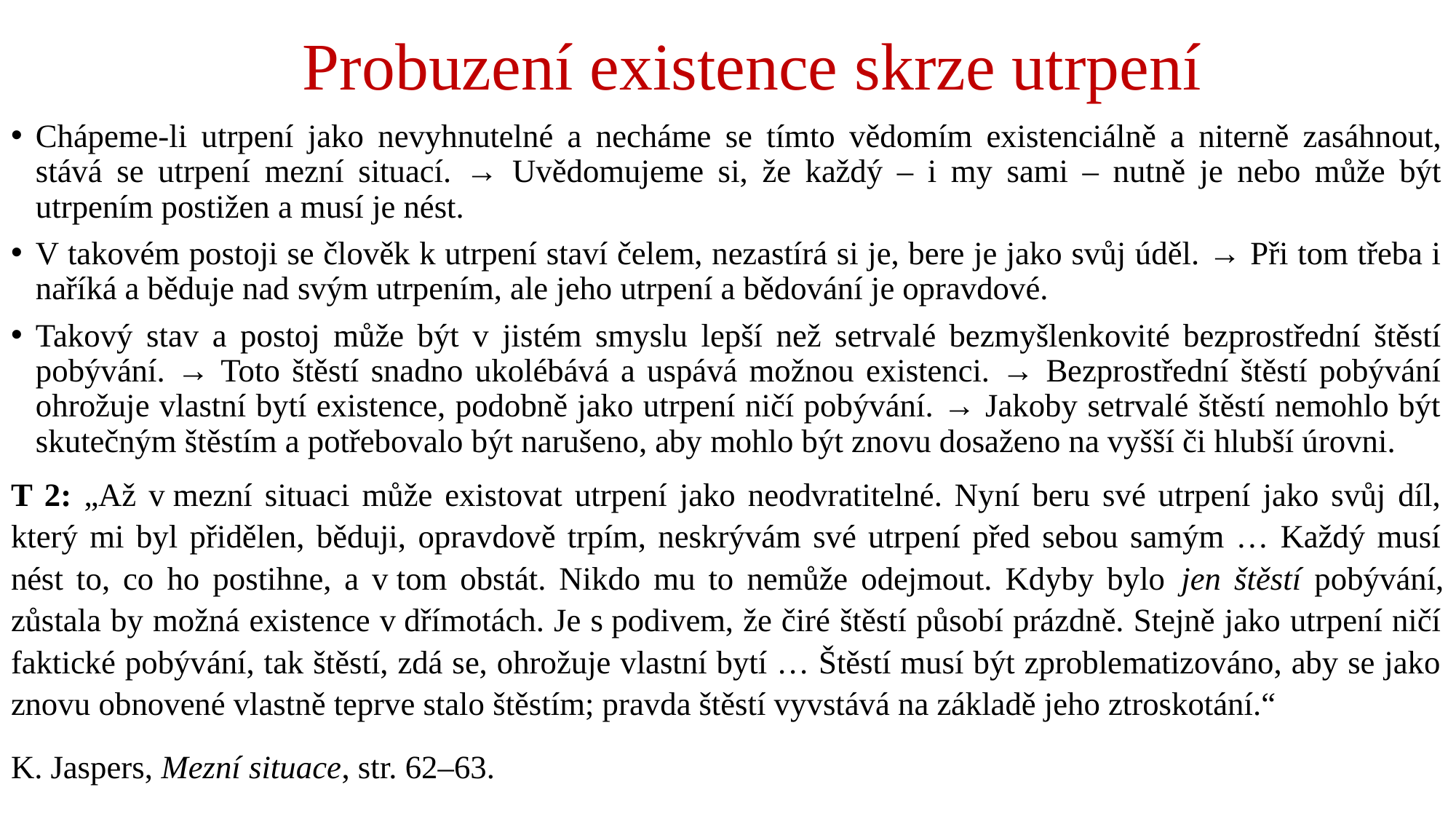

# Probuzení existence skrze utrpení
Chápeme-li utrpení jako nevyhnutelné a necháme se tímto vědomím existenciálně a niterně zasáhnout, stává se utrpení mezní situací. → Uvědomujeme si, že každý – i my sami – nutně je nebo může být utrpením postižen a musí je nést.
V takovém postoji se člověk k utrpení staví čelem, nezastírá si je, bere je jako svůj úděl. → Při tom třeba i naříká a běduje nad svým utrpením, ale jeho utrpení a bědování je opravdové.
Takový stav a postoj může být v jistém smyslu lepší než setrvalé bezmyšlenkovité bezprostřední štěstí pobývání. → Toto štěstí snadno ukolébává a uspává možnou existenci. → Bezprostřední štěstí pobývání ohrožuje vlastní bytí existence, podobně jako utrpení ničí pobývání. → Jakoby setrvalé štěstí nemohlo být skutečným štěstím a potřebovalo být narušeno, aby mohlo být znovu dosaženo na vyšší či hlubší úrovni.
T 2: „Až v mezní situaci může existovat utrpení jako neodvratitelné. Nyní beru své utrpení jako svůj díl, který mi byl přidělen, běduji, opravdově trpím, neskrývám své utrpení před sebou samým … Každý musí nést to, co ho postihne, a v tom obstát. Nikdo mu to nemůže odejmout. Kdyby bylo jen štěstí pobývání, zůstala by možná existence v dřímotách. Je s podivem, že čiré štěstí působí prázdně. Stejně jako utrpení ničí faktické pobývání, tak štěstí, zdá se, ohrožuje vlastní bytí … Štěstí musí být zproblematizováno, aby se jako znovu obnovené vlastně teprve stalo štěstím; pravda štěstí vyvstává na základě jeho ztroskotání.“
K. Jaspers, Mezní situace, str. 62–63.